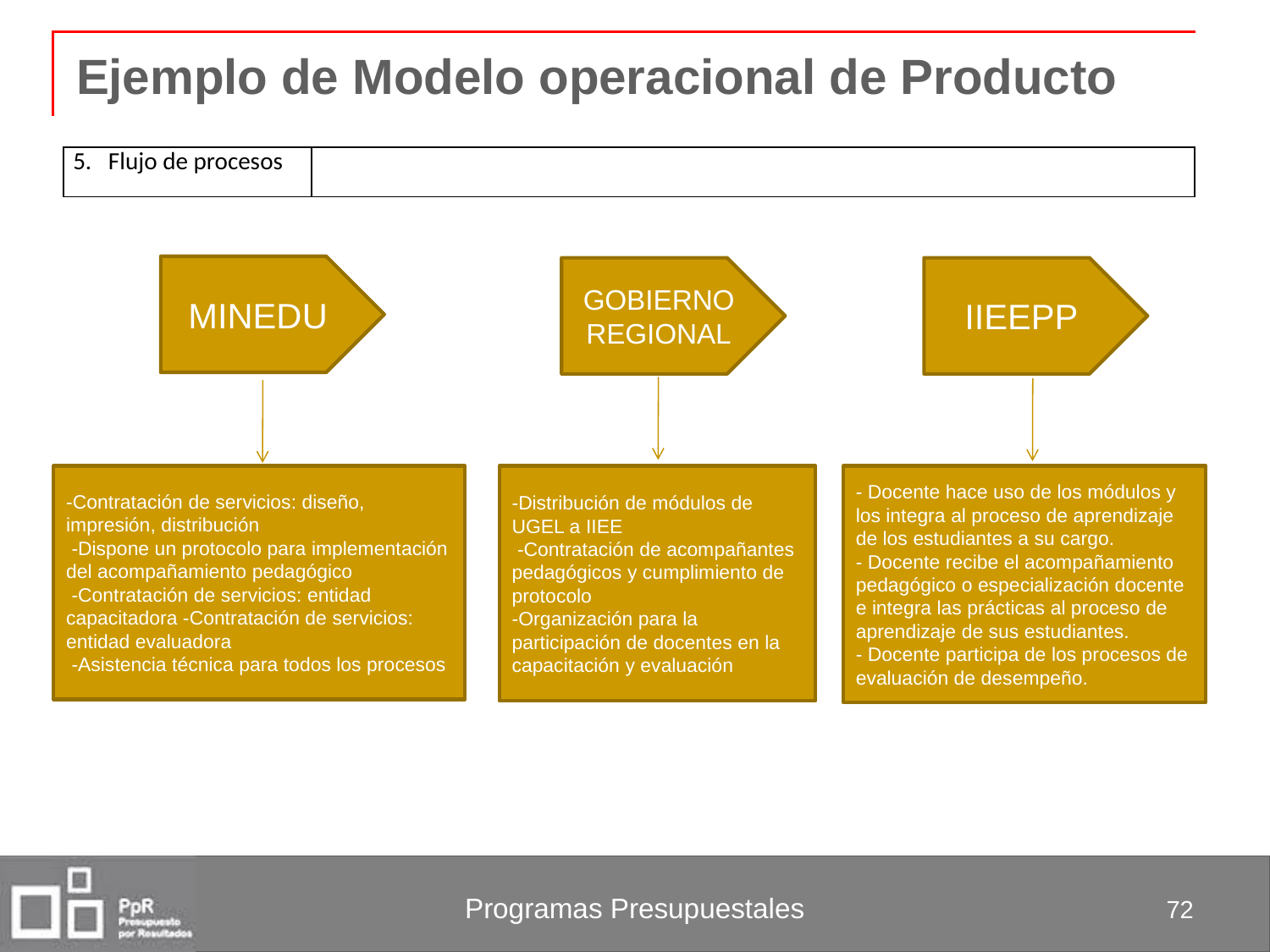

# Ejemplo de Modelo operacional de Producto
| 5. Flujo de procesos |  |
| --- | --- |
MINEDU
GOBIERNO REGIONAL
IIEEPP
-Contratación de servicios: diseño, impresión, distribución
 -Dispone un protocolo para implementación del acompañamiento pedagógico
 -Contratación de servicios: entidad capacitadora -Contratación de servicios: entidad evaluadora
 -Asistencia técnica para todos los procesos
-Distribución de módulos de UGEL a IIEE
 -Contratación de acompañantes pedagógicos y cumplimiento de protocolo
-Organización para la participación de docentes en la capacitación y evaluación
- Docente hace uso de los módulos y los integra al proceso de aprendizaje de los estudiantes a su cargo.
- Docente recibe el acompañamiento pedagógico o especialización docente e integra las prácticas al proceso de aprendizaje de sus estudiantes.
- Docente participa de los procesos de evaluación de desempeño.
72
Programas Presupuestales